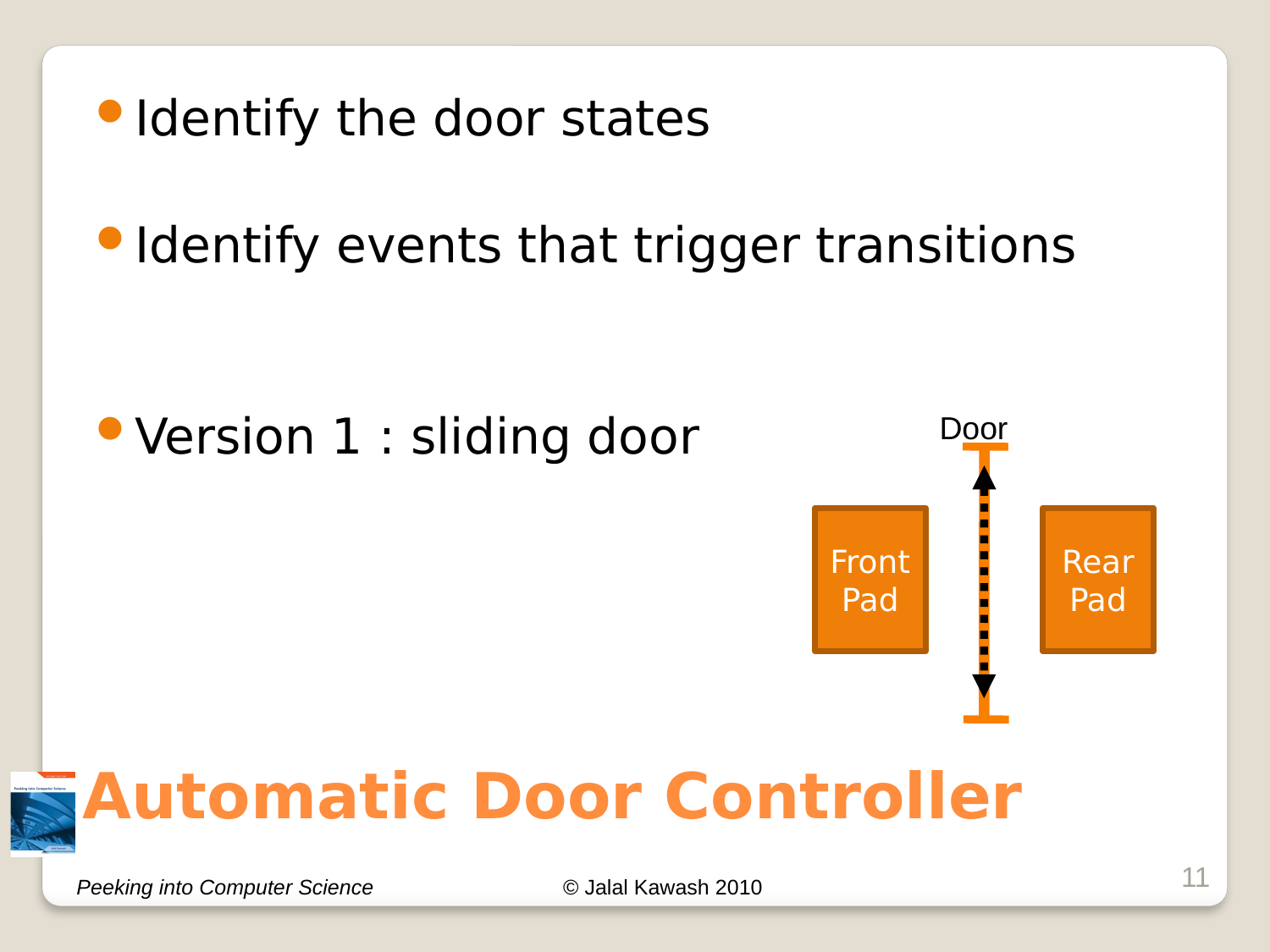

Identify the door states

Identify events that trigger transitions

Version 1 : sliding door
Door
Front
Pad
Rear
Pad
# Automatic Door Controller
11